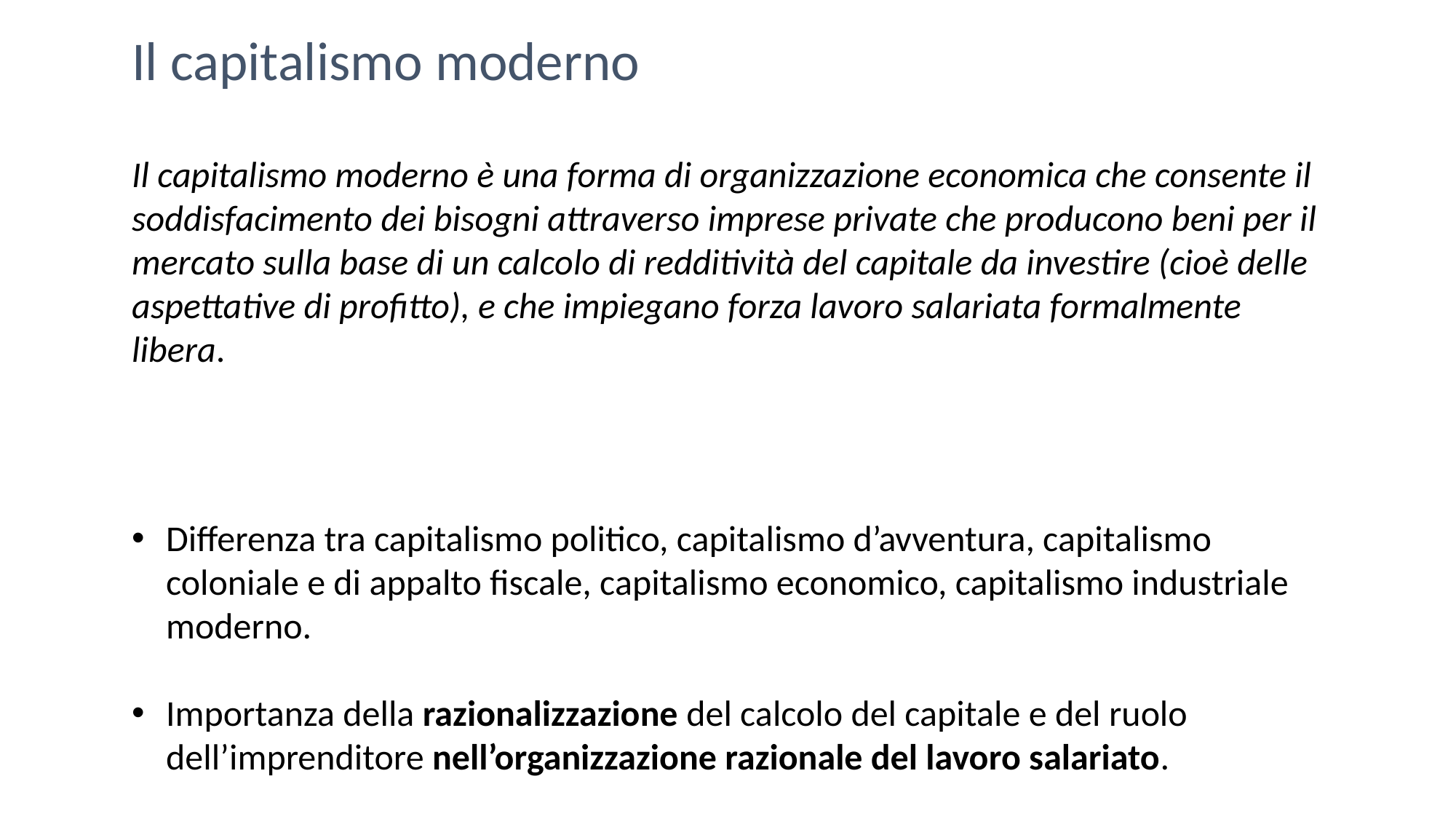

Il capitalismo moderno
Il capitalismo moderno è una forma di organizzazione economica che consente il soddisfacimento dei bisogni attraverso imprese private che producono beni per il mercato sulla base di un calcolo di redditività del capitale da investire (cioè delle aspettative di profitto), e che impiegano forza lavoro salariata formalmente libera.

Differenza tra capitalismo politico, capitalismo d’avventura, capitalismo coloniale e di appalto fiscale, capitalismo economico, capitalismo industriale moderno.

Importanza della razionalizzazione del calcolo del capitale e del ruolo dell’imprenditore nell’organizzazione razionale del lavoro salariato.